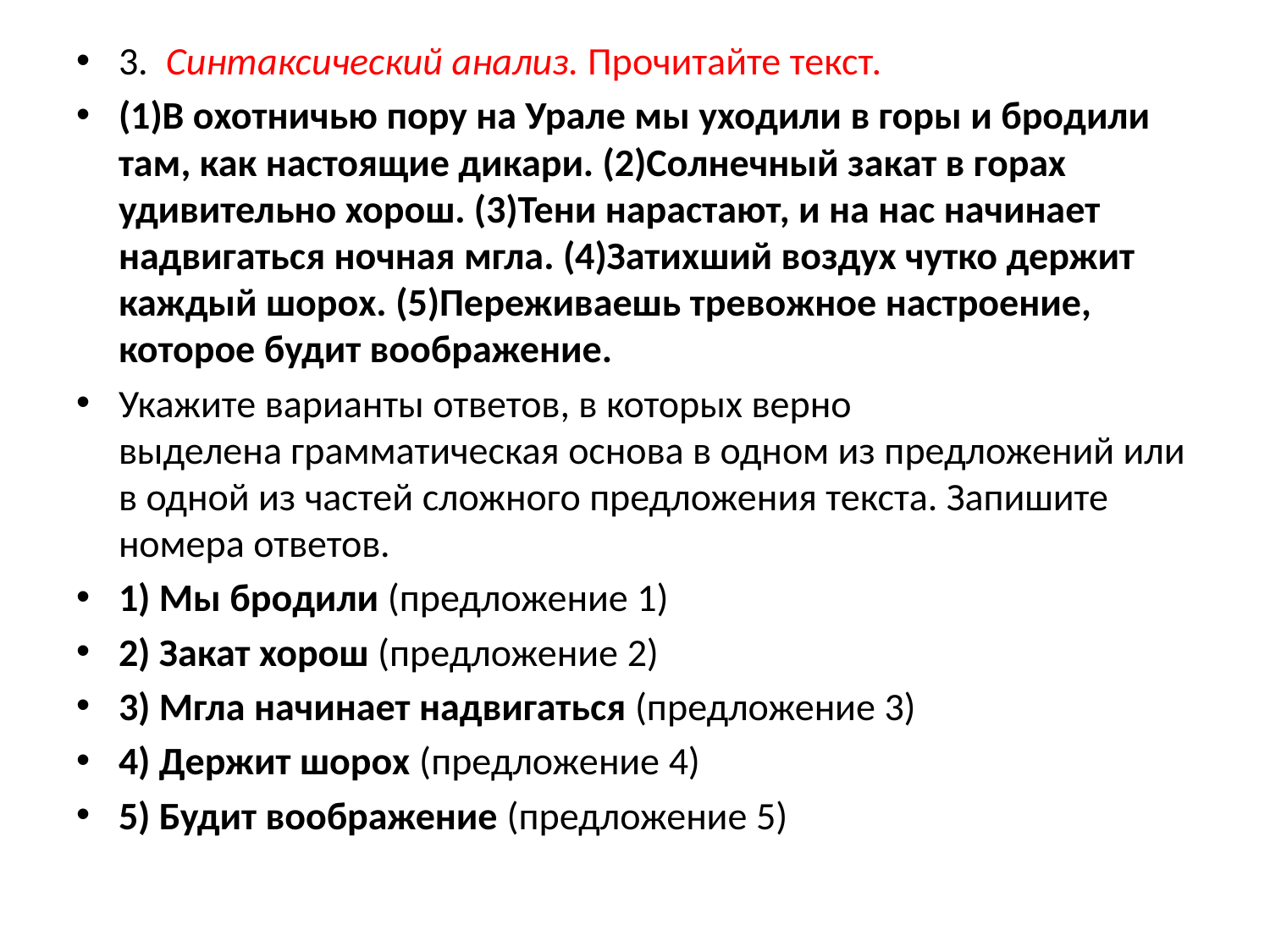

3.  Синтаксический анализ. Прочитайте текст.
(1)В охотничью пору на Урале мы уходили в горы и бродили там, как настоящие дикари. (2)Солнечный закат в горах удивительно хорош. (3)Тени нарастают, и на нас начинает надвигаться ночная мгла. (4)Затихший воздух чутко держит каждый шорох. (5)Переживаешь тревожное настроение, которое будит воображение.
Укажите варианты ответов, в которых верно выделена грамматическая основа в одном из предложений или в одной из частей сложного предложения текста. Запишите номера ответов.
1) Мы бродили (предложение 1)
2) Закат хорош (предложение 2)
3) Мгла начинает надвигаться (предложение 3)
4) Держит шорох (предложение 4)
5) Будит воображение (предложение 5)

#